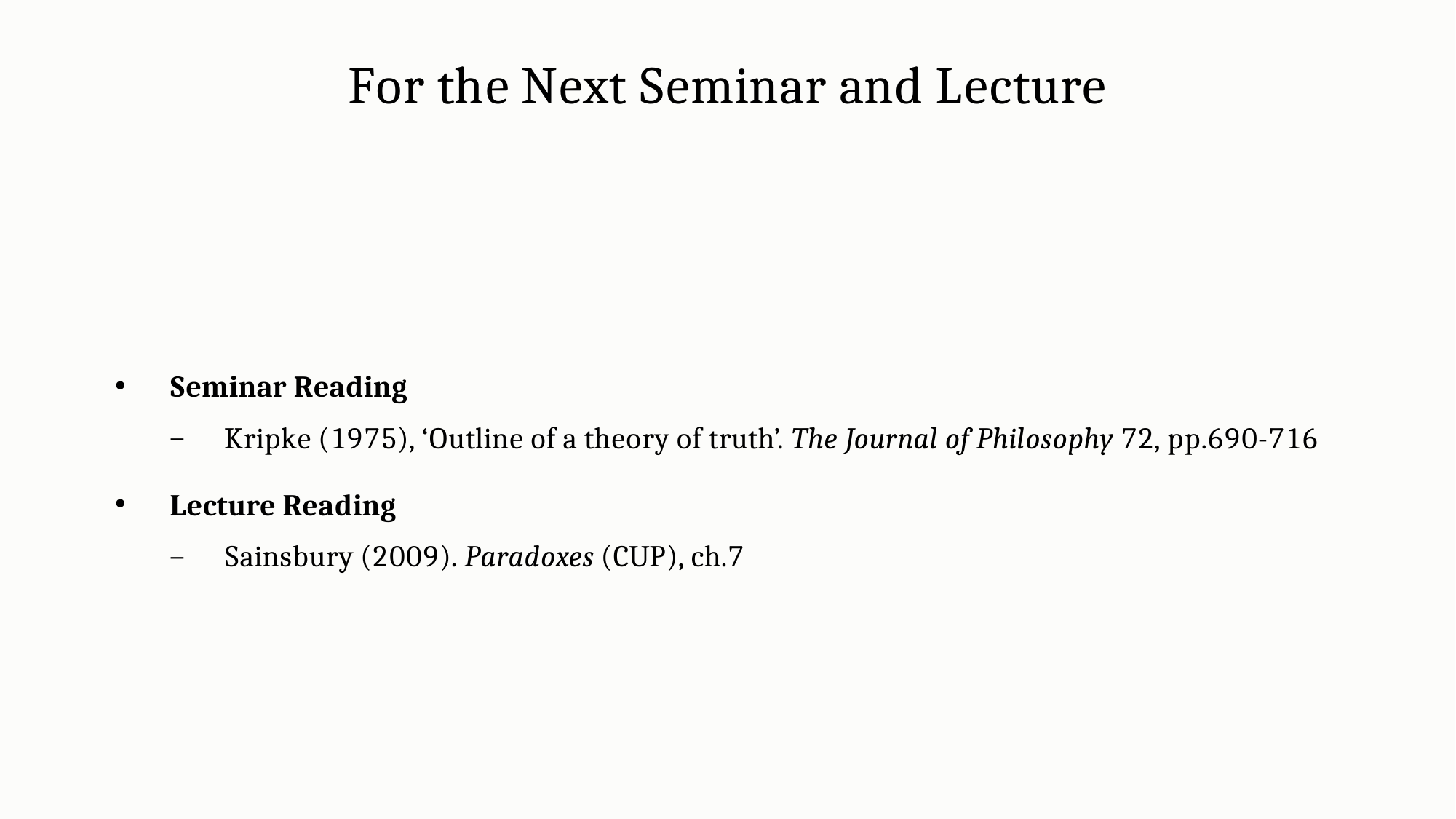

For the Next Seminar and Lecture
Seminar Reading
Kripke (1975), ‘Outline of a theory of truth’. The Journal of Philosophy 72, pp.690-716
Lecture Reading
Sainsbury (2009). Paradoxes (CUP), ch.7